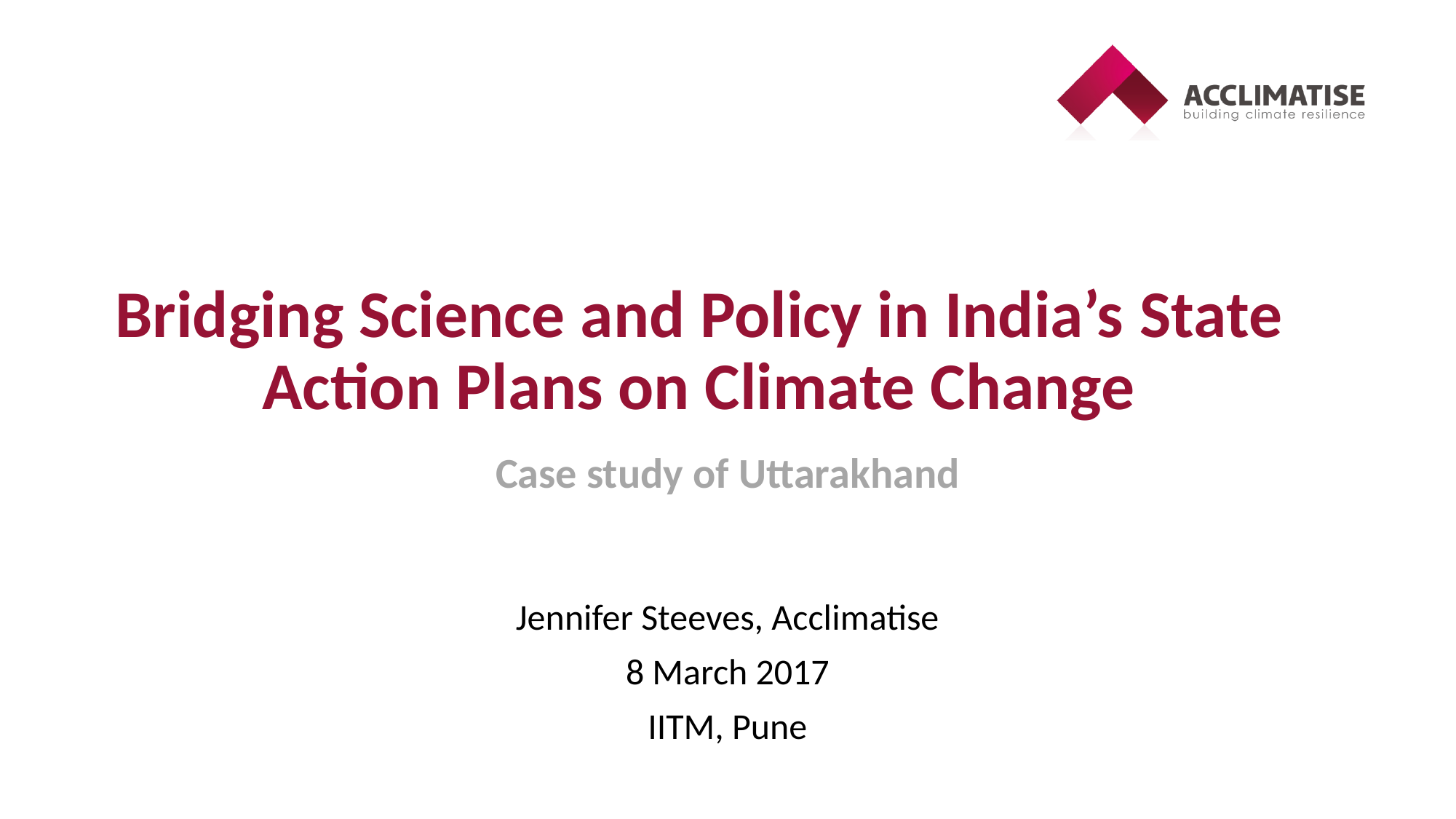

# Bridging Science and Policy in India’s State Action Plans on Climate Change
Case study of Uttarakhand
Jennifer Steeves, Acclimatise
8 March 2017
IITM, Pune